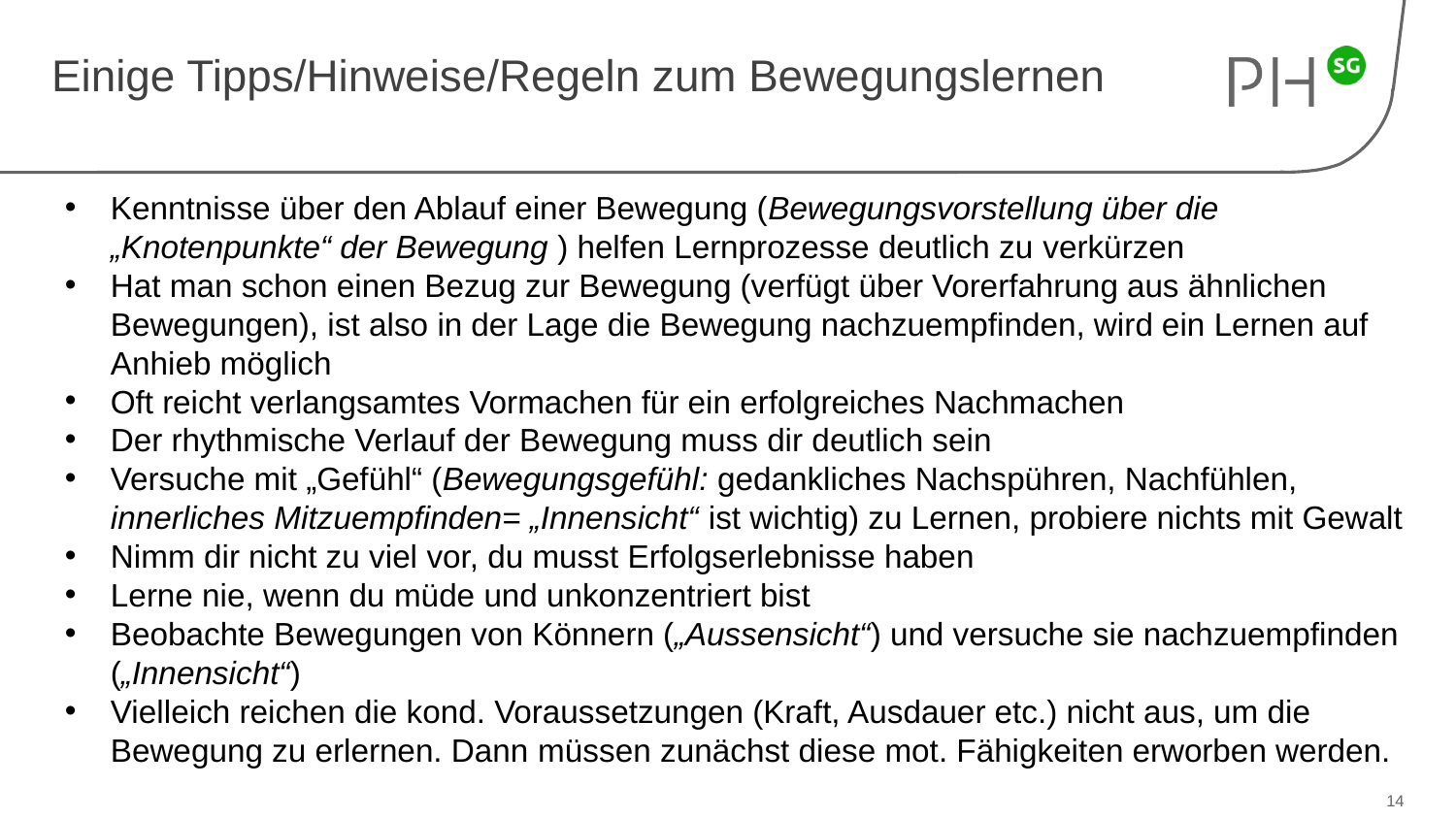

# Einige Tipps/Hinweise/Regeln zum Bewegungslernen
Kenntnisse über den Ablauf einer Bewegung (Bewegungsvorstellung über die „Knotenpunkte“ der Bewegung ) helfen Lernprozesse deutlich zu verkürzen
Hat man schon einen Bezug zur Bewegung (verfügt über Vorerfahrung aus ähnlichen Bewegungen), ist also in der Lage die Bewegung nachzuempfinden, wird ein Lernen auf Anhieb möglich
Oft reicht verlangsamtes Vormachen für ein erfolgreiches Nachmachen
Der rhythmische Verlauf der Bewegung muss dir deutlich sein
Versuche mit „Gefühl“ (Bewegungsgefühl: gedankliches Nachspühren, Nachfühlen, innerliches Mitzuempfinden= „Innensicht“ ist wichtig) zu Lernen, probiere nichts mit Gewalt
Nimm dir nicht zu viel vor, du musst Erfolgserlebnisse haben
Lerne nie, wenn du müde und unkonzentriert bist
Beobachte Bewegungen von Könnern („Aussensicht“) und versuche sie nachzuempfinden („Innensicht“)
Vielleich reichen die kond. Voraussetzungen (Kraft, Ausdauer etc.) nicht aus, um die Bewegung zu erlernen. Dann müssen zunächst diese mot. Fähigkeiten erworben werden.
14